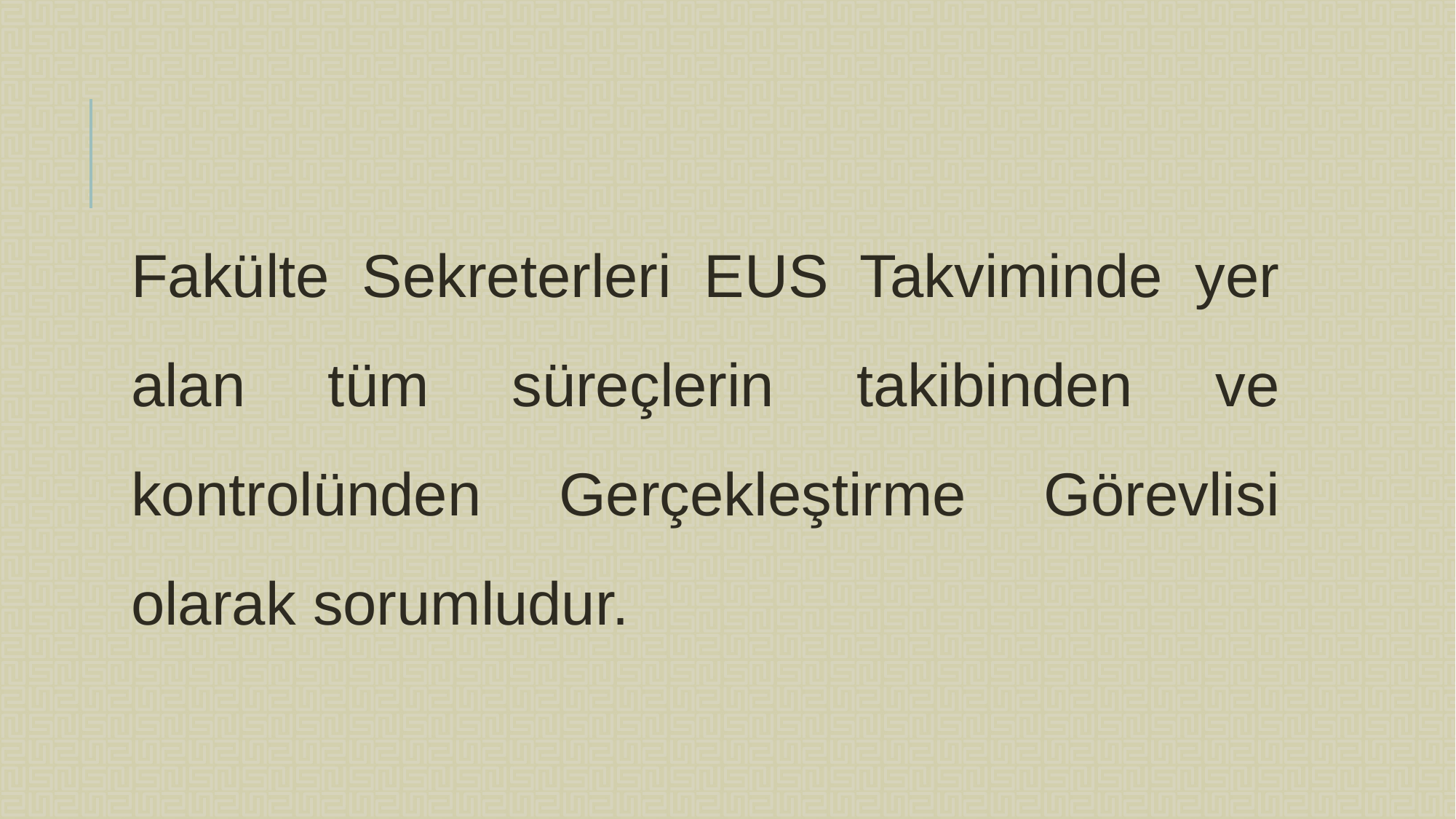

Fakülte Sekreterleri EUS Takviminde yer alan tüm süreçlerin takibinden ve kontrolünden Gerçekleştirme Görevlisi olarak sorumludur.